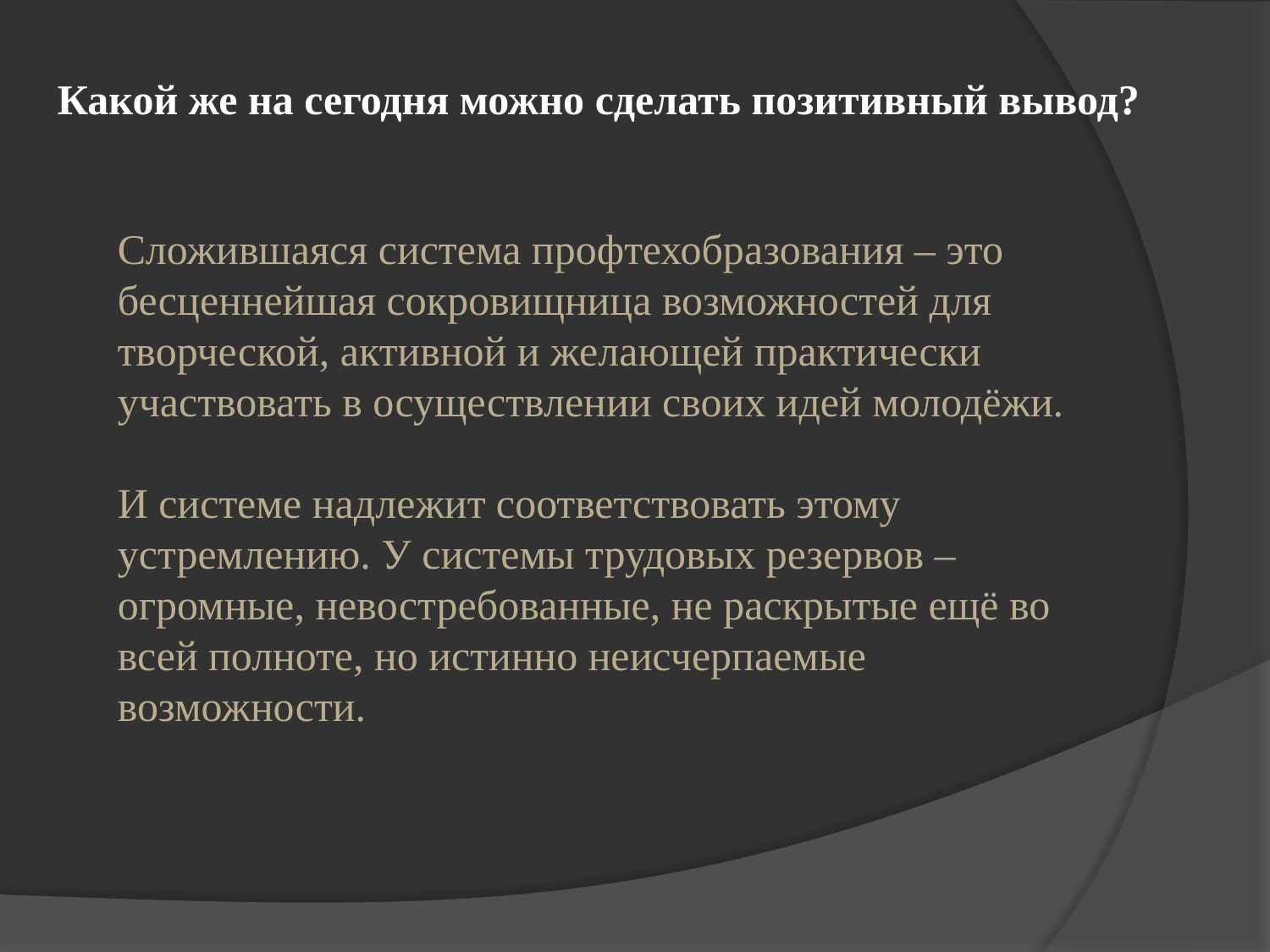

Какой же на сегодня можно сделать позитивный вывод?

Сложившаяся система профтехобразования – это бесценнейшая сокровищница возможностей для творческой, активной и желающей практически участвовать в осуществлении своих идей молодёжи.

И системе надлежит соответствовать этому устремлению. У системы трудовых резервов – огромные, невостребованные, не раскрытые ещё во всей полноте, но истинно неисчерпаемые возможности.